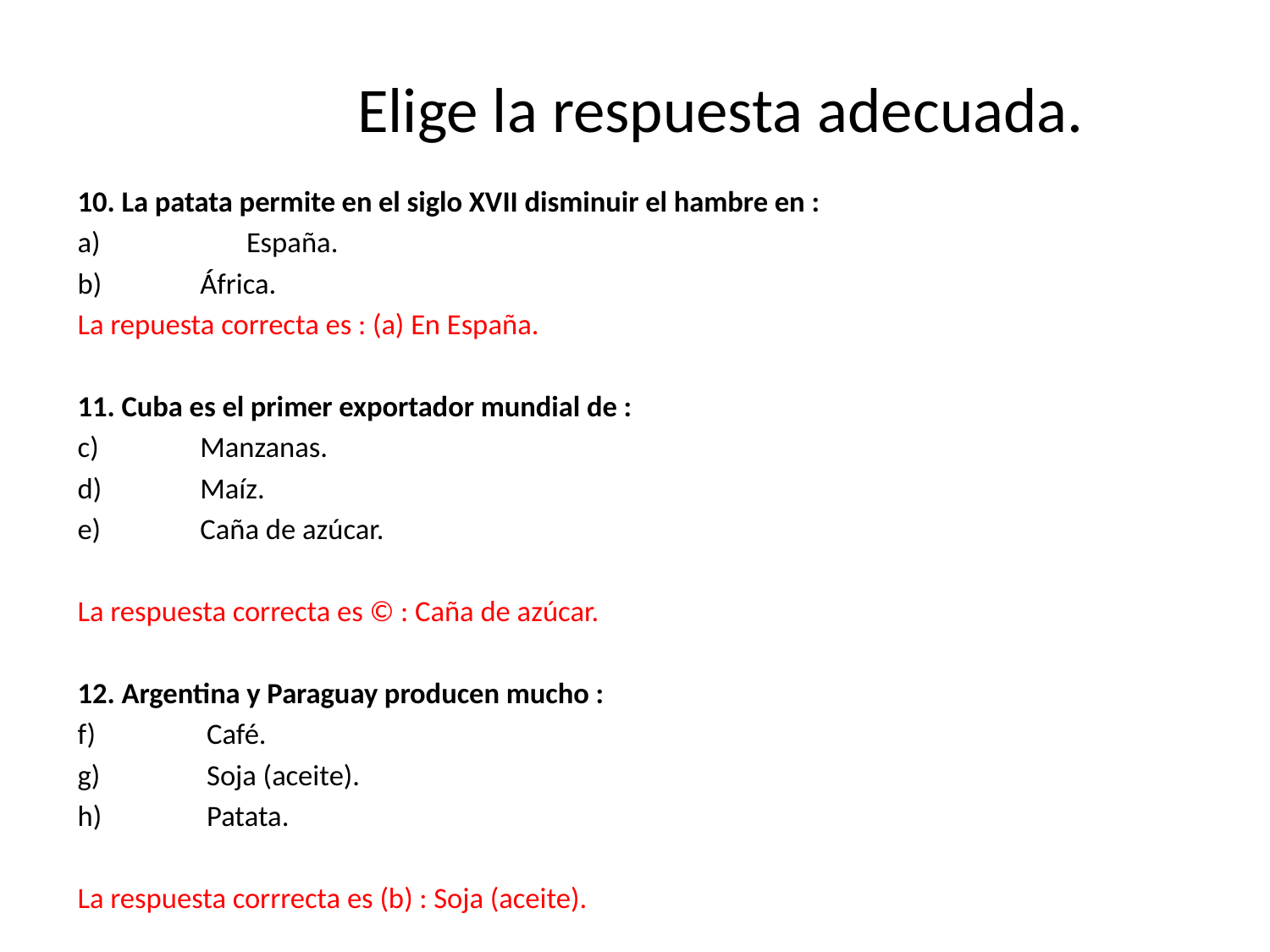

# Elige la respuesta adecuada.
10. La patata permite en el siglo XVII disminuir el hambre en :
 	 España.
          África.
La repuesta correcta es : (a) En España.

11. Cuba es el primer exportador mundial de :
Manzanas.
Maíz.
Caña de azúcar.

La respuesta correcta es © : Caña de azúcar.

12. Argentina y Paraguay producen mucho :
           Café.
           Soja (aceite).
           Patata.

La respuesta corrrecta es (b) : Soja (aceite).